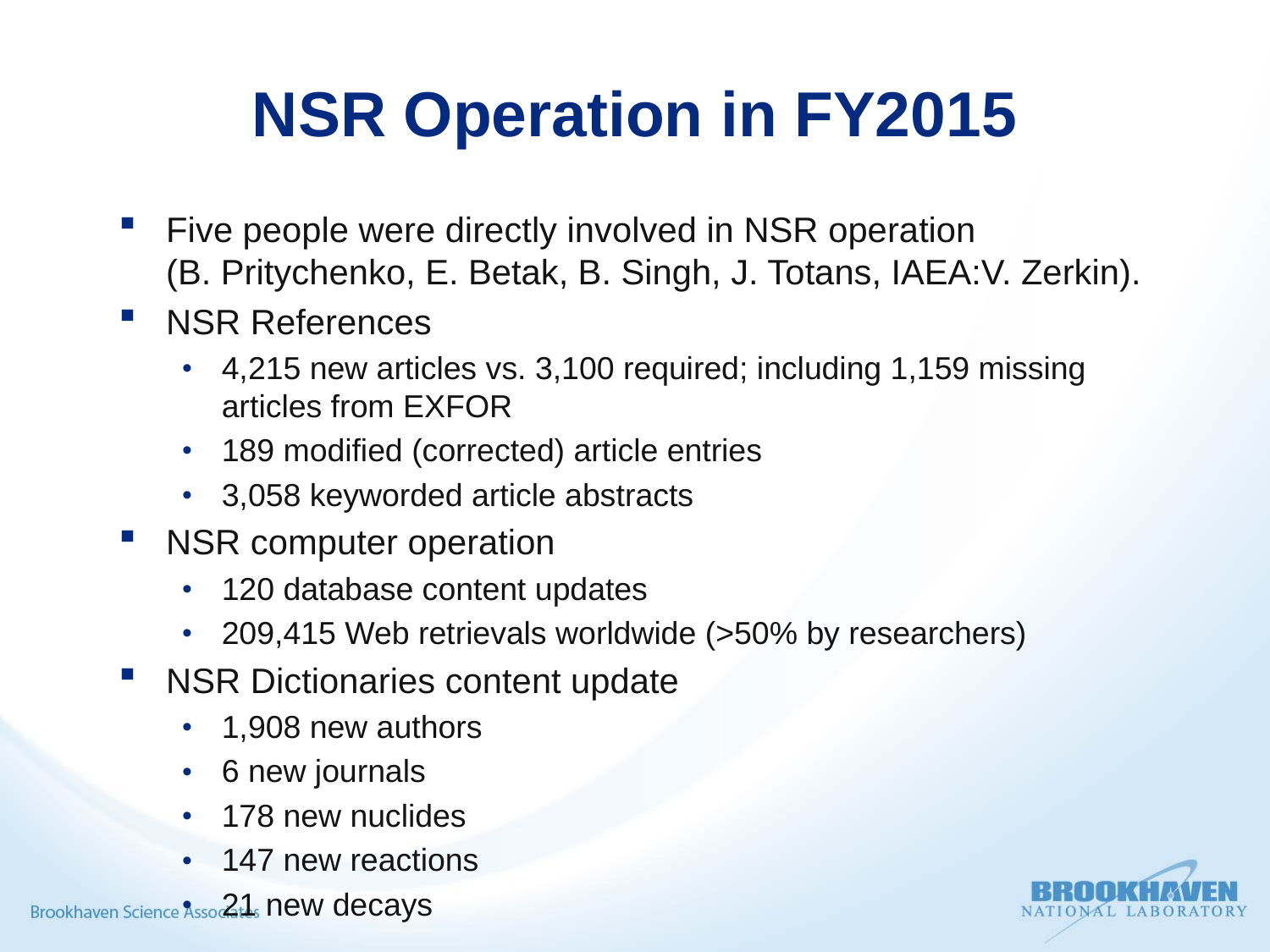

# NSR Operation in FY2015
Five people were directly involved in NSR operation              (B. Pritychenko, E. Betak, B. Singh, J. Totans, IAEA:V. Zerkin).
NSR References
4,215 new articles vs. 3,100 required; including 1,159 missing articles from EXFOR
189 modified (corrected) article entries
3,058 keyworded article abstracts
NSR computer operation
120 database content updates
209,415 Web retrievals worldwide (>50% by researchers)
NSR Dictionaries content update
1,908 new authors
6 new journals
178 new nuclides
147 new reactions
21 new decays